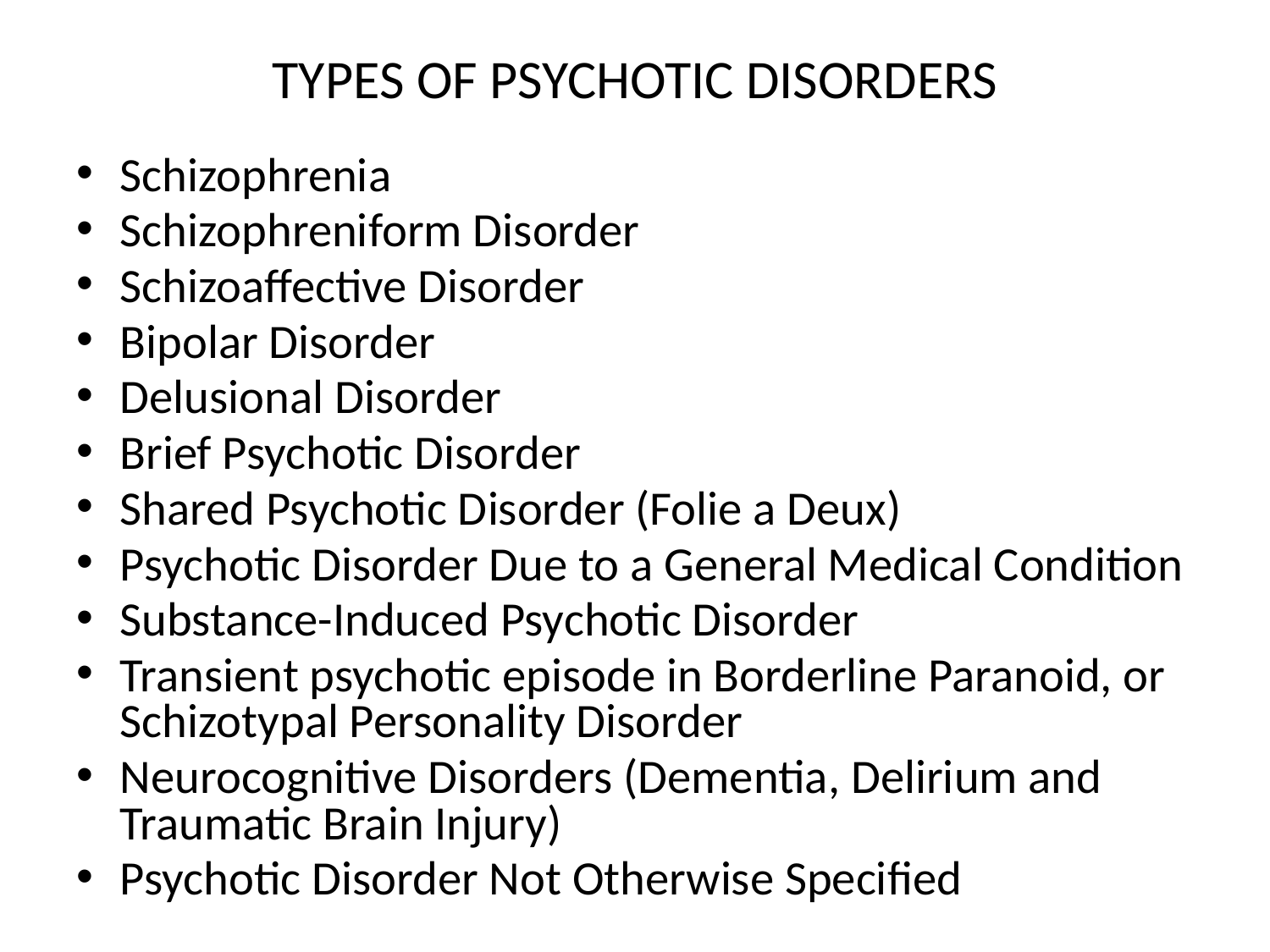

# TYPES OF PSYCHOTIC DISORDERS
Schizophrenia
Schizophreniform Disorder
Schizoaffective Disorder
Bipolar Disorder
Delusional Disorder
Brief Psychotic Disorder
Shared Psychotic Disorder (Folie a Deux)
Psychotic Disorder Due to a General Medical Condition
Substance-Induced Psychotic Disorder
Transient psychotic episode in Borderline Paranoid, or Schizotypal Personality Disorder
Neurocognitive Disorders (Dementia, Delirium and Traumatic Brain Injury)
Psychotic Disorder Not Otherwise Specified